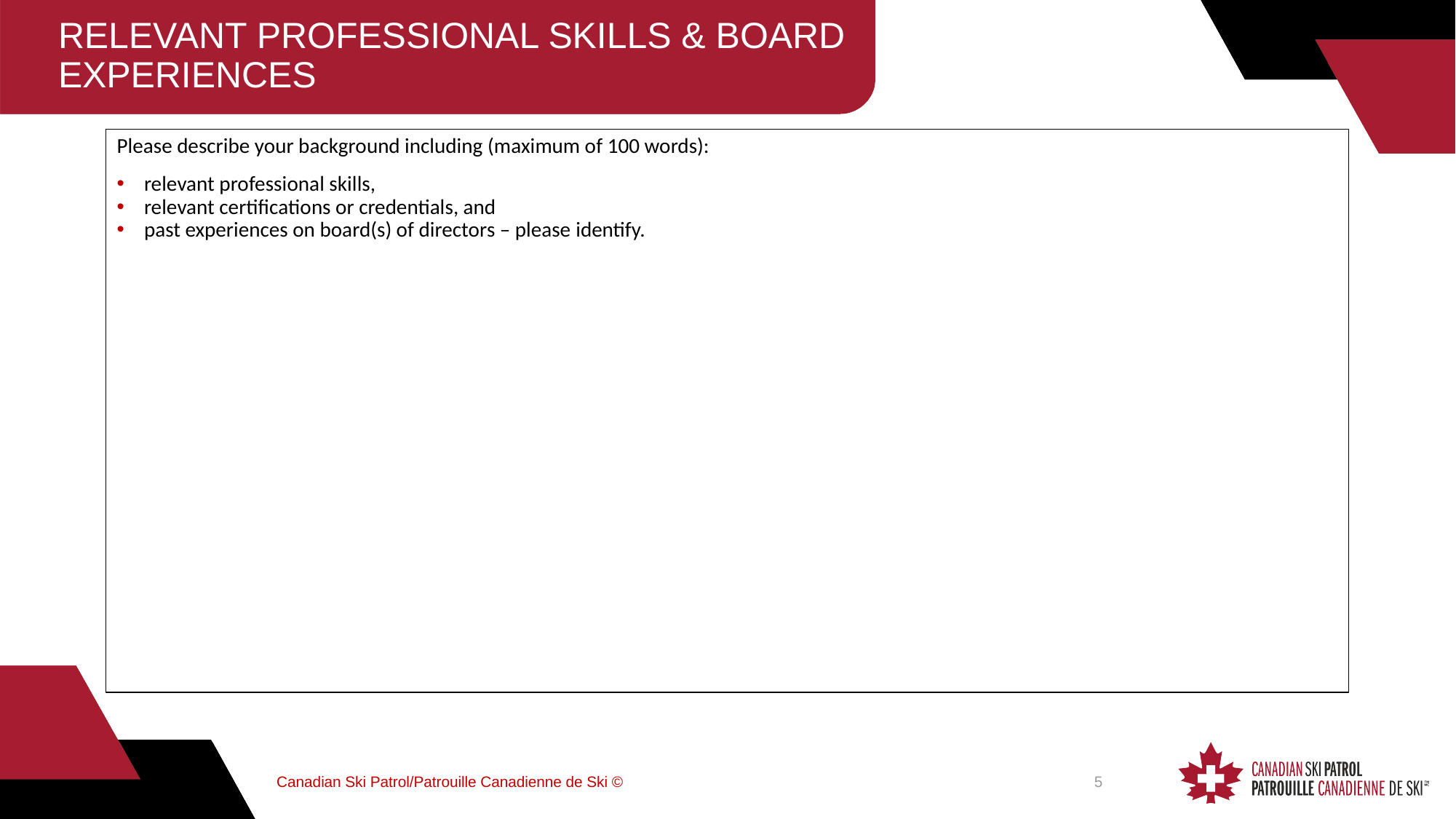

# RELEVANT PROFESSIONAL SKILLS & BOARD EXPERIENCES
Please describe your background including (maximum of 100 words):
relevant professional skills,
relevant certifications or credentials, and
past experiences on board(s) of directors – please identify.

Canadian Ski Patrol/Patrouille Canadienne de Ski ©
5